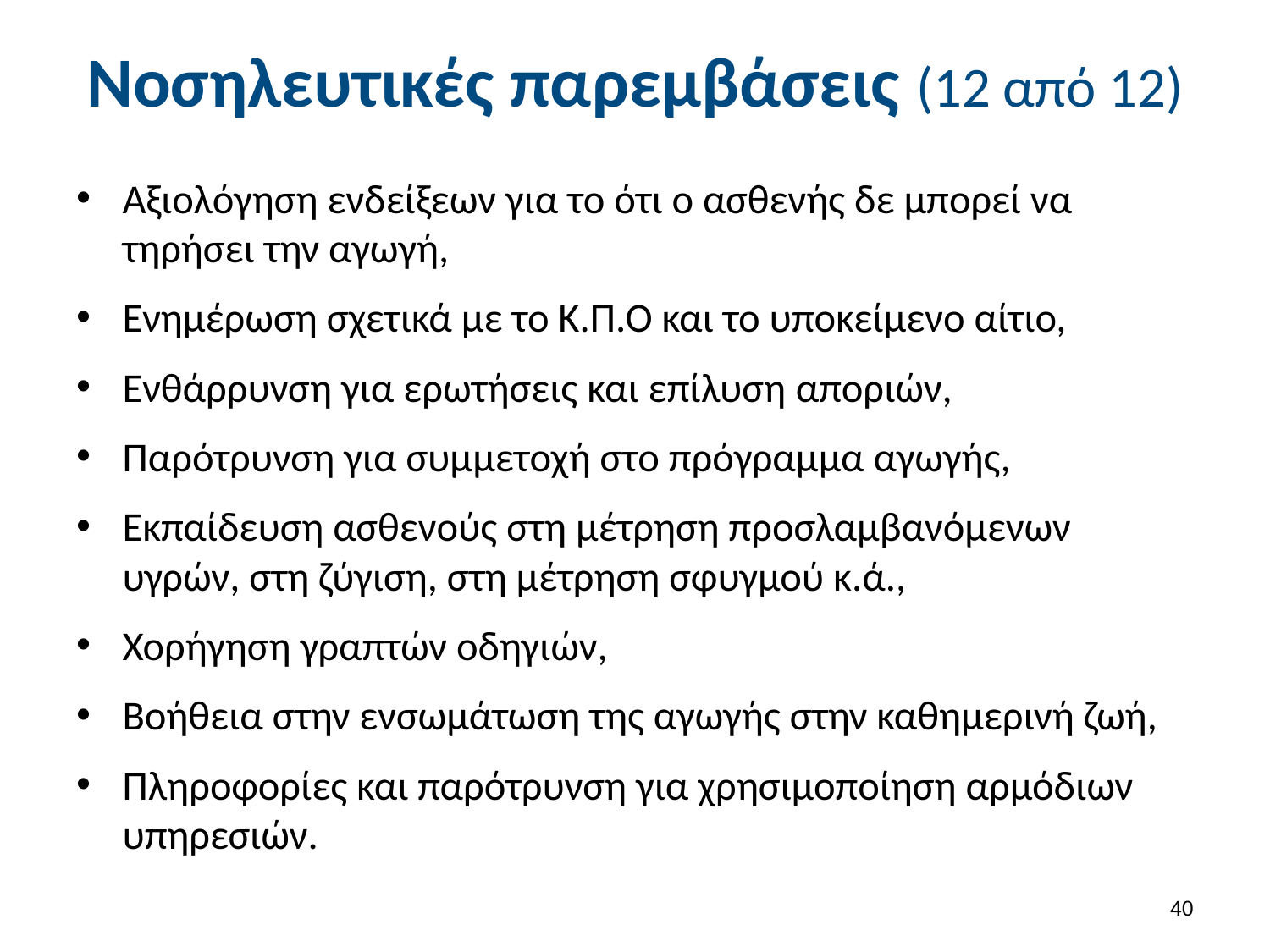

# Νοσηλευτικές παρεμβάσεις (12 από 12)
Αξιολόγηση ενδείξεων για το ότι ο ασθενής δε μπορεί να τηρήσει την αγωγή,
Ενημέρωση σχετικά με το Κ.Π.Ο και το υποκείμενο αίτιο,
Ενθάρρυνση για ερωτήσεις και επίλυση αποριών,
Παρότρυνση για συμμετοχή στο πρόγραμμα αγωγής,
Εκπαίδευση ασθενούς στη μέτρηση προσλαμβανόμενων υγρών, στη ζύγιση, στη μέτρηση σφυγμού κ.ά.,
Χορήγηση γραπτών οδηγιών,
Βοήθεια στην ενσωμάτωση της αγωγής στην καθημερινή ζωή,
Πληροφορίες και παρότρυνση για χρησιμοποίηση αρμόδιων υπηρεσιών.

40